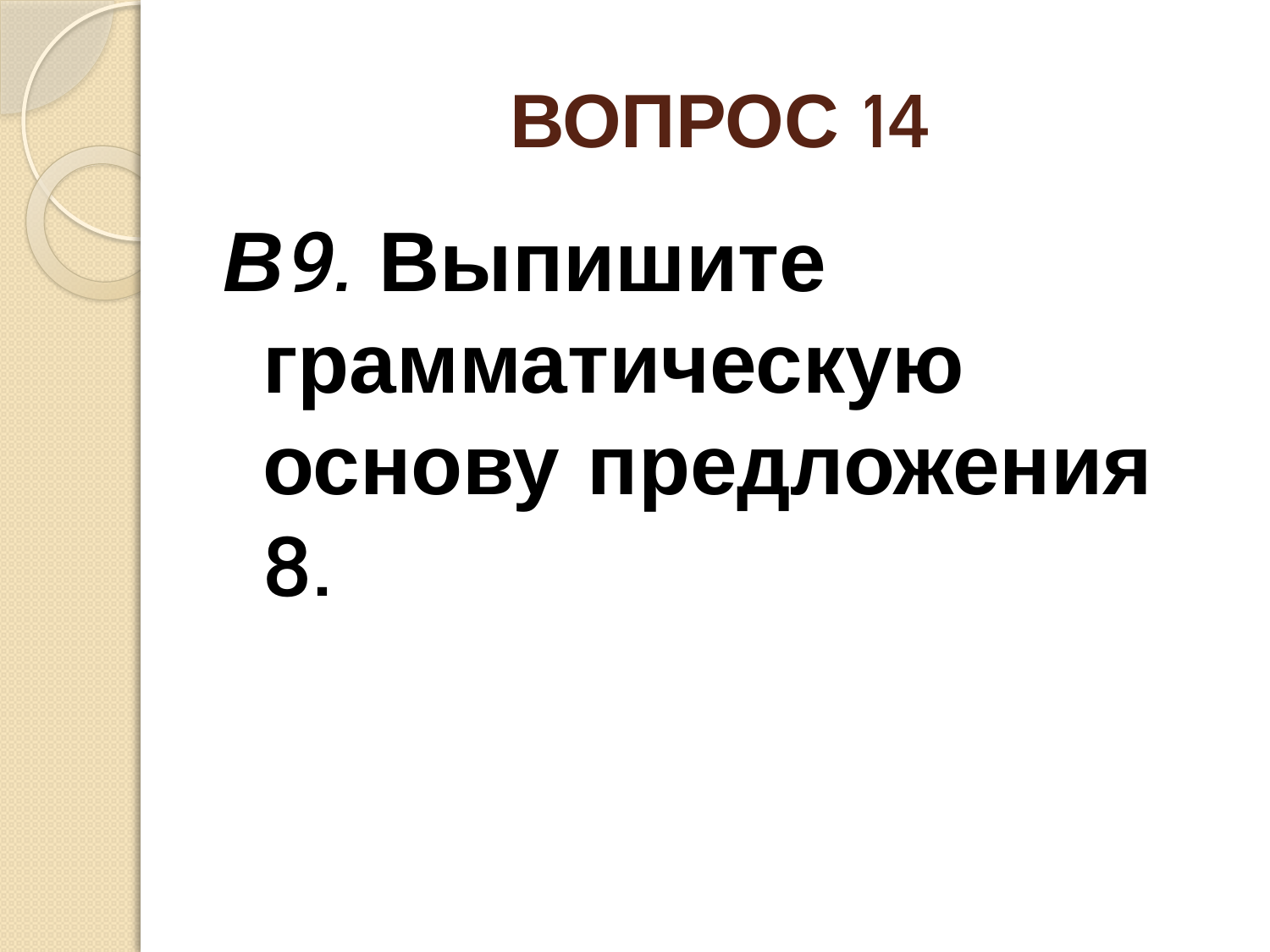

# ВОПРОС 14
В9. Выпишите грамматическую основу предложения 8.